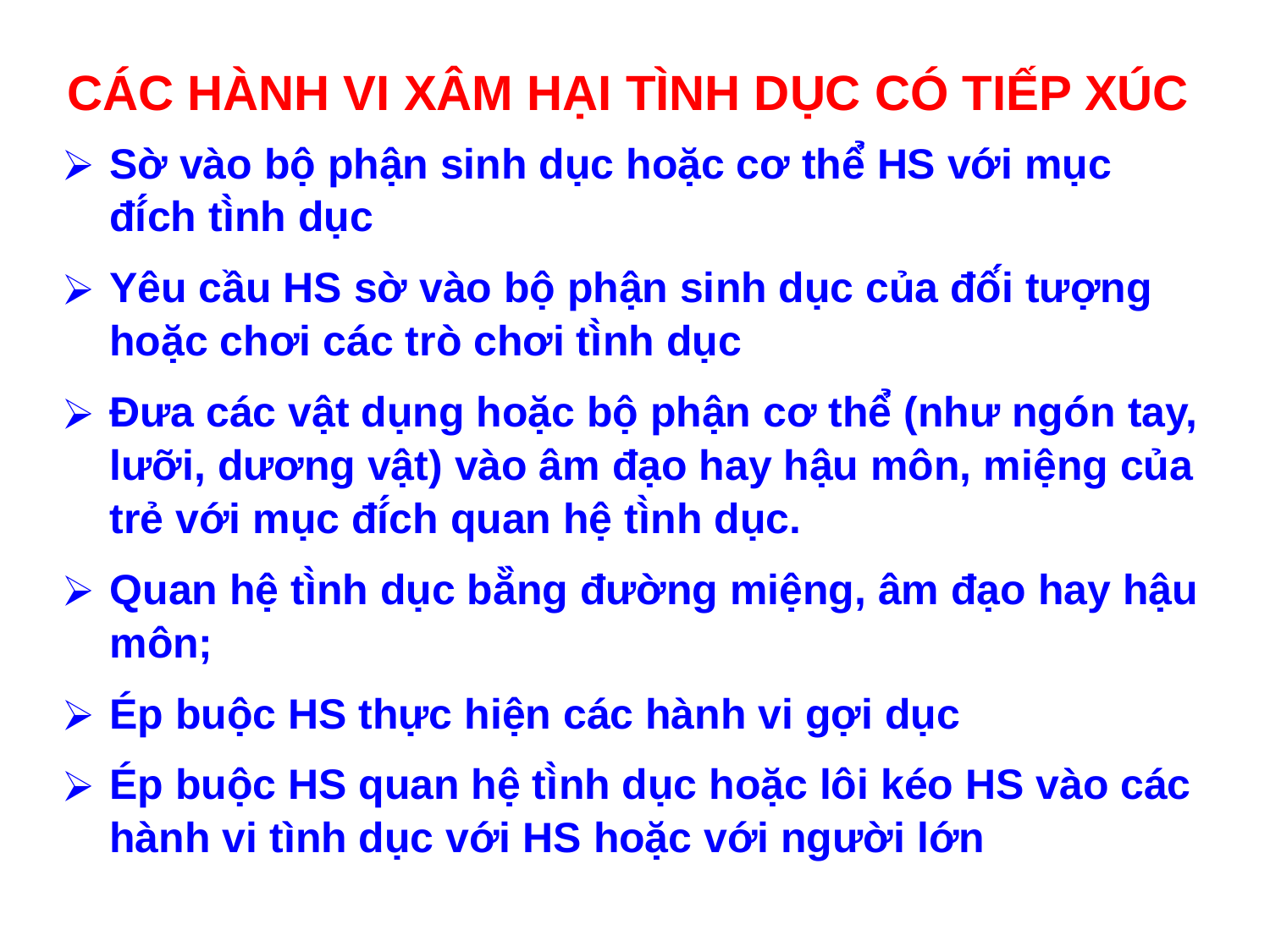

CÁC HÀNH VI XÂM HẠI TÌNH DỤC CÓ TIẾP XÚC
Sờ vào bộ phận sinh dục hoặc cơ thể̉ HS với mục đí́ch tì̀nh dục
Yêu cầu HS sờ vào bộ phận sinh dục của đố́i tượng hoặc chơi các trò chơi tì̀nh dục
Đưa các vật dụng hoặc bộ phận cơ thể̉ (như ngó́n tay, lưỡi, dương vật) vào âm đạo hay hậu môn, miệng của trẻ với mục đí́ch quan hệ tì̀nh dục.
Quan hệ tì̀nh dục bằ̀ng đường miệng, âm đạo hay hậu môn;
Ép buộc HS thực hiện các hành vi gợi dục
Ép buộc HS quan hệ tì̀nh dục hoặc lôi kéo HS vào các hành vi tình dục với HS hoặc với người lớn